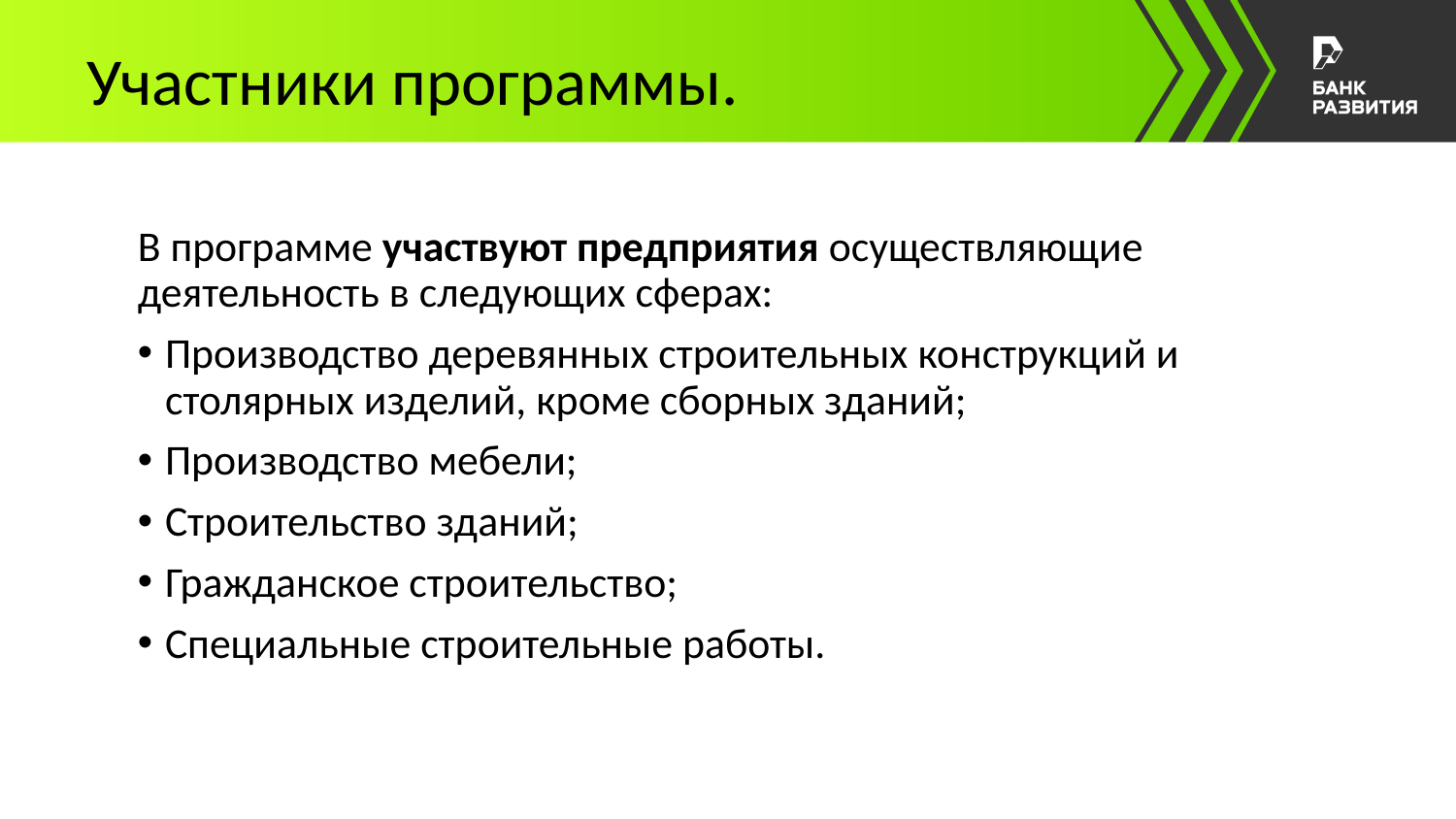

# Участники программы.
В программе участвуют предприятия осуществляющие деятельность в следующих сферах:
Производство деревянных строительных конструкций и столярных изделий, кроме сборных зданий;
Производство мебели;
Строительство зданий;
Гражданское строительство;
Специальные строительные работы.